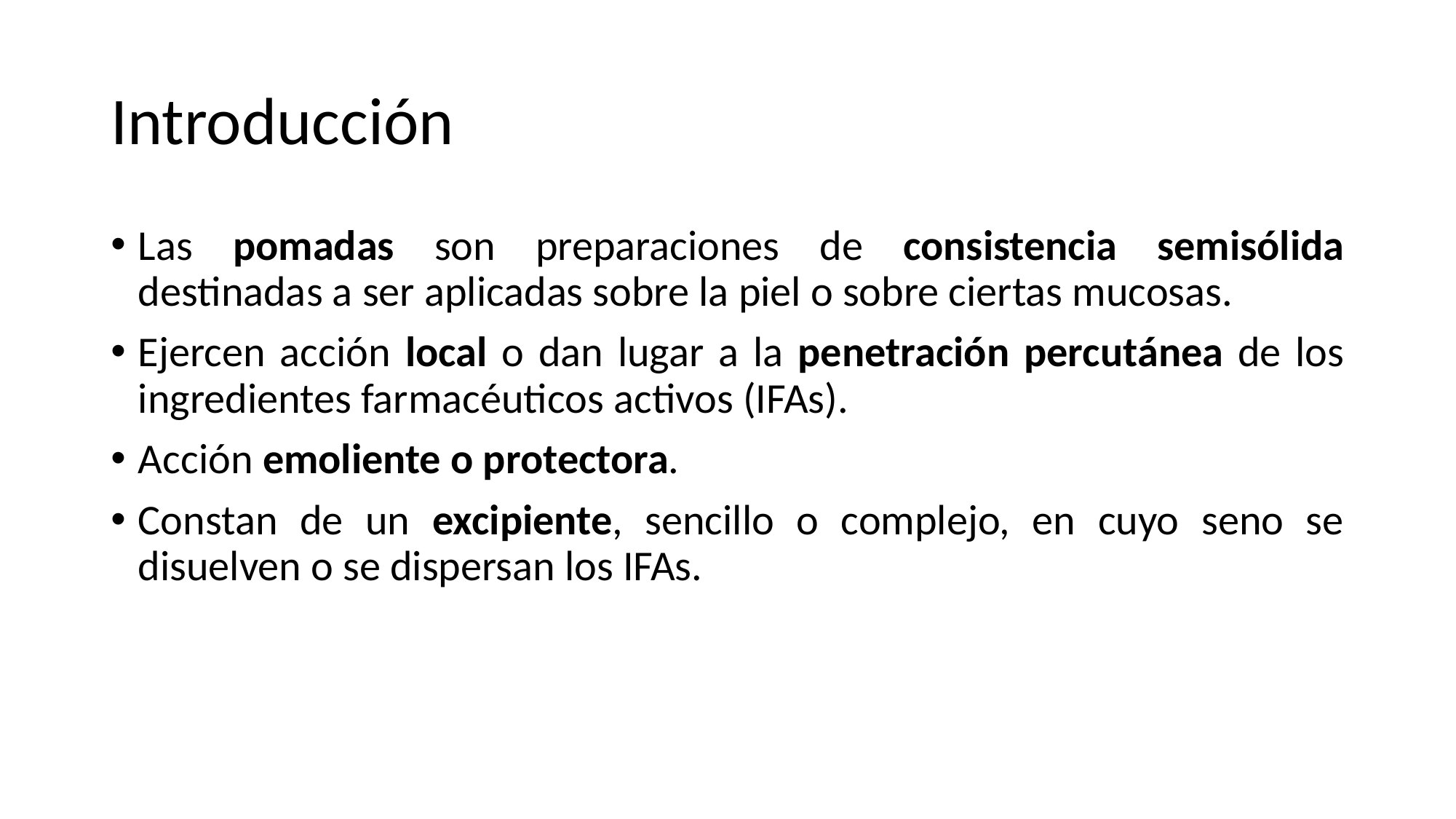

# Introducción
Las pomadas son preparaciones de consistencia semisólida destinadas a ser aplicadas sobre la piel o sobre ciertas mucosas.
Ejercen acción local o dan lugar a la penetración percutánea de los ingredientes farmacéuticos activos (IFAs).
Acción emoliente o protectora.
Constan de un excipiente, sencillo o complejo, en cuyo seno se disuelven o se dispersan los IFAs.